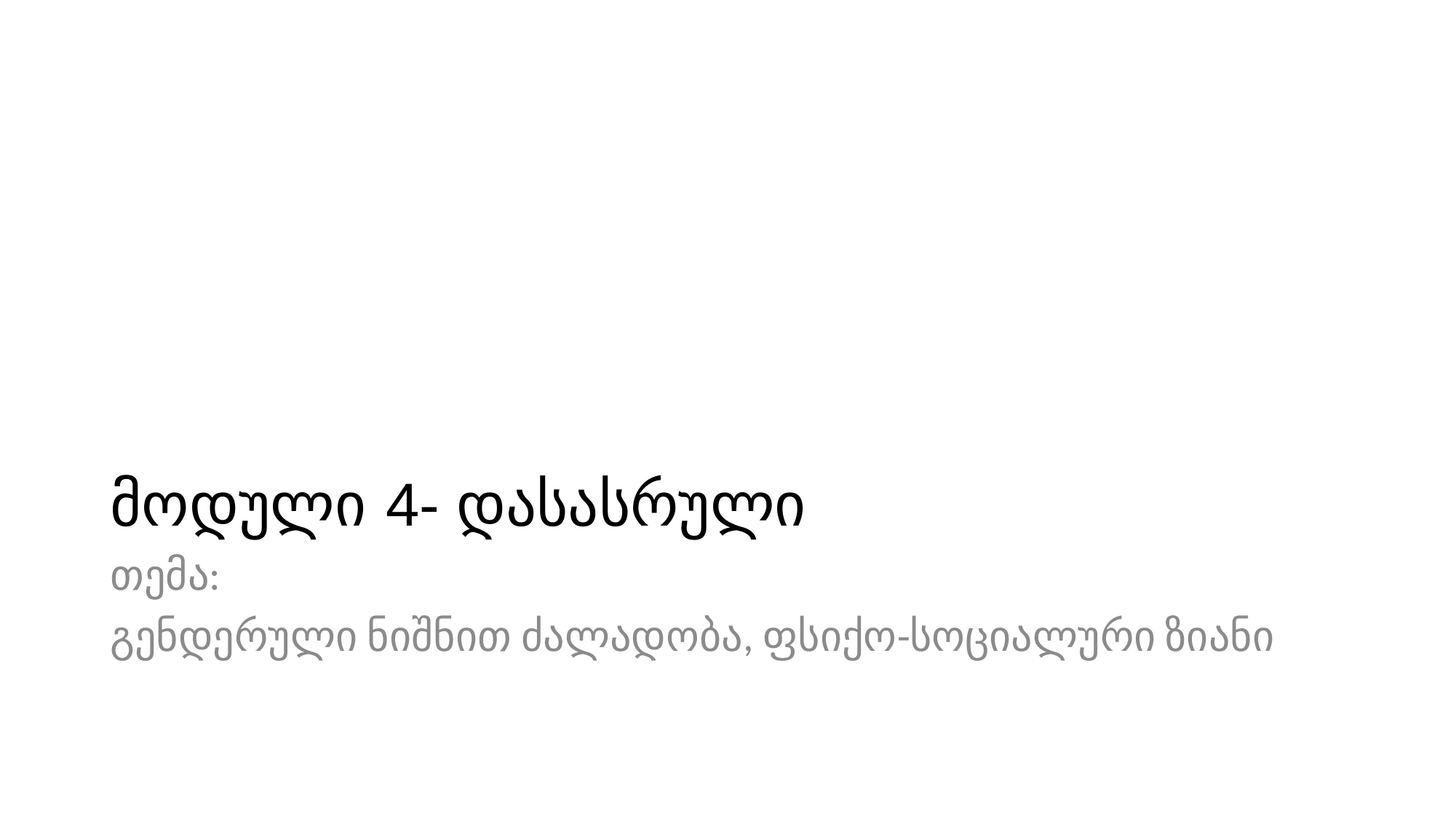

# მოდული 4- დასასრული
თემა:
გენდერული ნიშნით ძალადობა, ფსიქო-სოციალური ზიანი